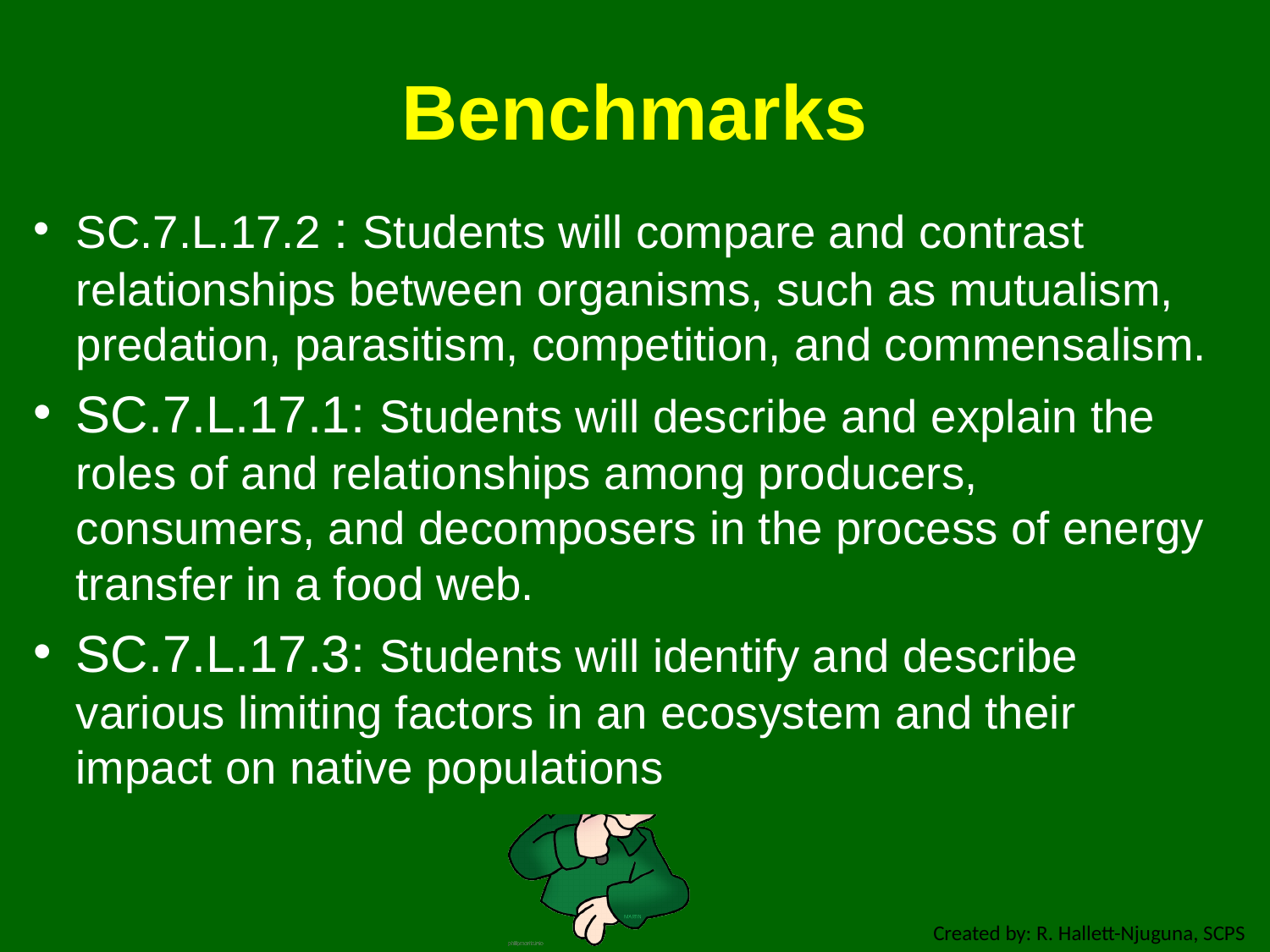

# Benchmarks
SC.7.L.17.2 : Students will compare and contrast relationships between organisms, such as mutualism, predation, parasitism, competition, and commensalism.
SC.7.L.17.1: Students will describe and explain the roles of and relationships among producers, consumers, and decomposers in the process of energy transfer in a food web.
SC.7.L.17.3: Students will identify and describe various limiting factors in an ecosystem and their impact on native populations